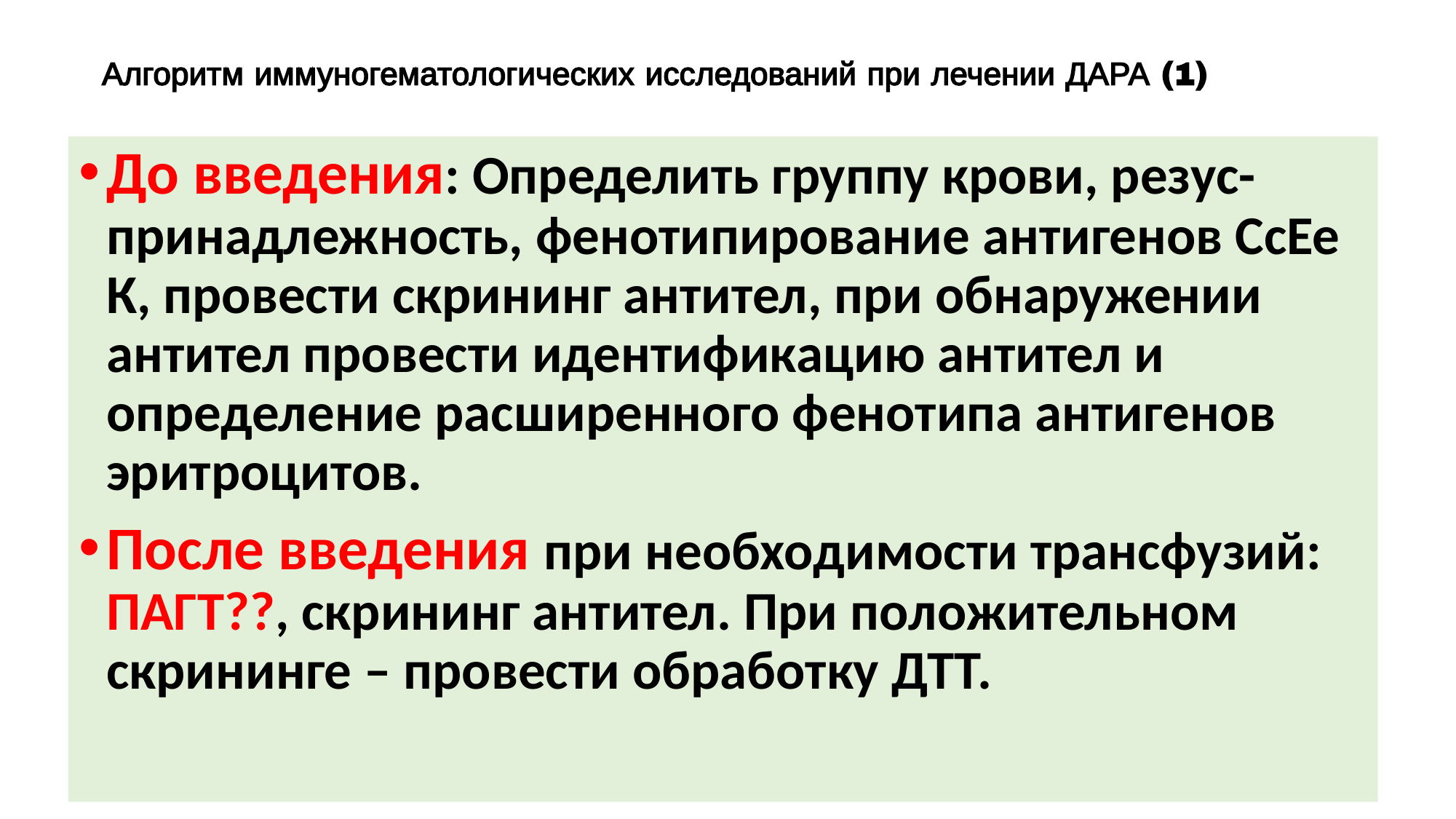

# Алгоритм иммуногематологических исследований при лечении ДАРА (1)
До введения: Определить группу крови, резус-принадлежность, фенотипирование антигенов СсЕе К, провести скрининг антител, при обнаружении антител провести идентификацию антител и определение расширенного фенотипа антигенов эритроцитов.
После введения при необходимости трансфузий: ПАГТ??, скрининг антител. При положительном скрининге – провести обработку ДТТ.